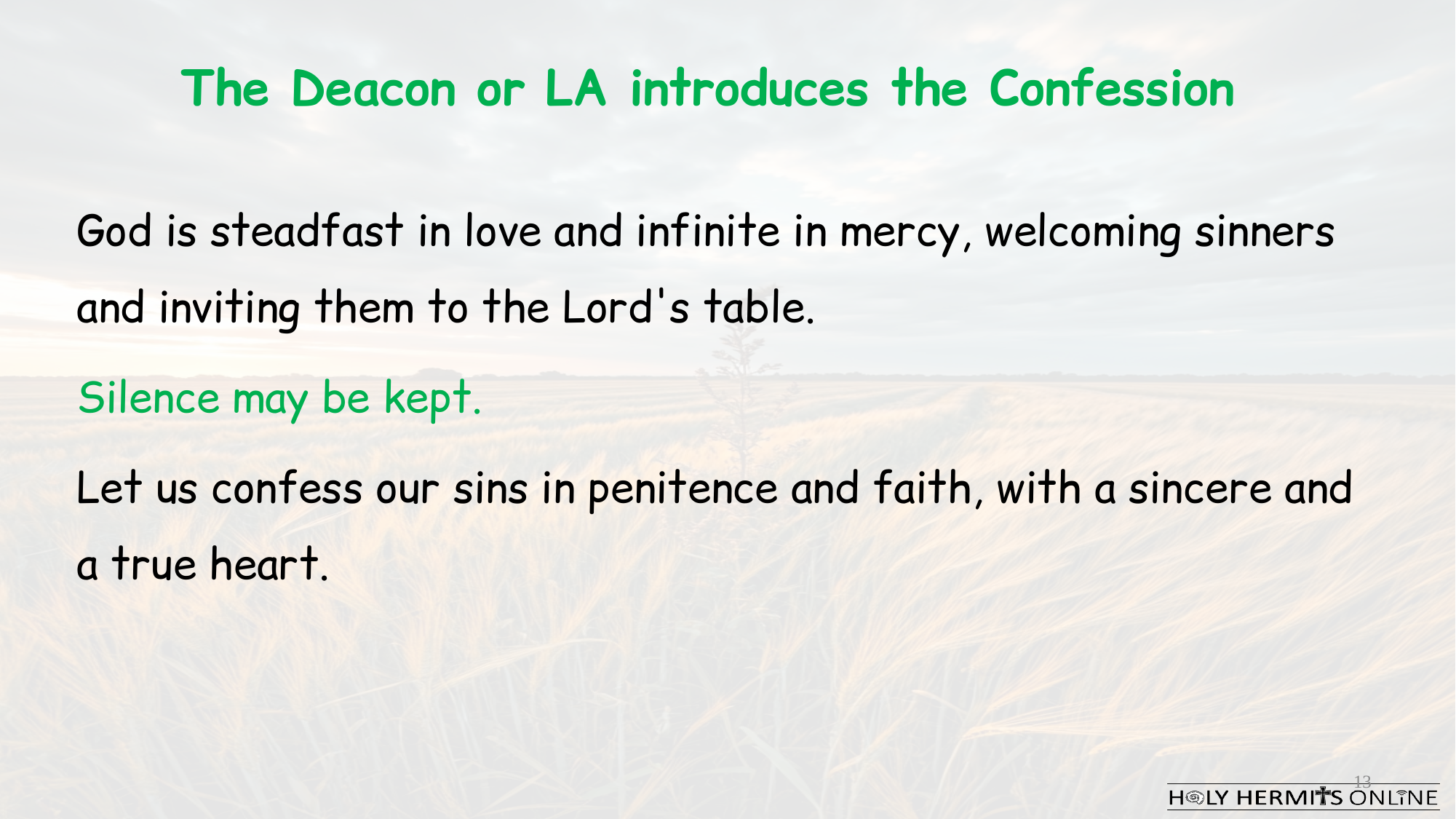

The Deacon or LA introduces the Confession​
God is steadfast in love and infinite in mercy, welcoming sinners and inviting them to the Lord's table.
Silence may be kept.​
Let us confess our sins in penitence and faith, with a sincere and a true heart.
13